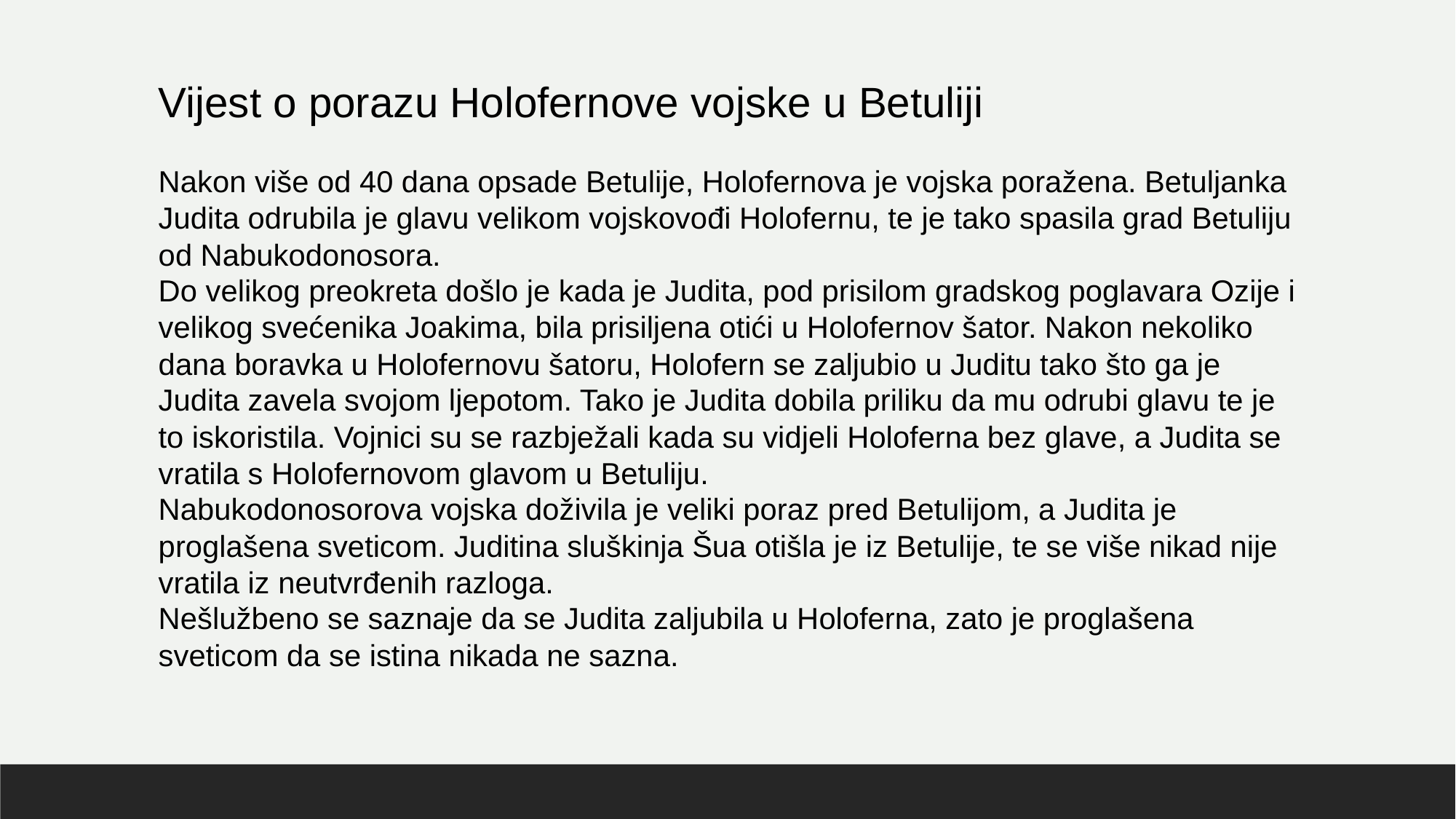

Vijest o porazu Holofernove vojske u Betuliji

Nakon više od 40 dana opsade Betulije, Holofernova je vojska poražena. Betuljanka Judita odrubila je glavu velikom vojskovođi Holofernu, te je tako spasila grad Betuliju od Nabukodonosora.
Do velikog preokreta došlo je kada je Judita, pod prisilom gradskog poglavara Ozije i velikog svećenika Joakima, bila prisiljena otići u Holofernov šator. Nakon nekoliko dana boravka u Holofernovu šatoru, Holofern se zaljubio u Juditu tako što ga je Judita zavela svojom ljepotom. Tako je Judita dobila priliku da mu odrubi glavu te je to iskoristila. Vojnici su se razbježali kada su vidjeli Holoferna bez glave, a Judita se vratila s Holofernovom glavom u Betuliju.
Nabukodonosorova vojska doživila je veliki poraz pred Betulijom, a Judita je proglašena sveticom. Juditina sluškinja Šua otišla je iz Betulije, te se više nikad nije vratila iz neutvrđenih razloga.
Nešlužbeno se saznaje da se Judita zaljubila u Holoferna, zato je proglašena sveticom da se istina nikada ne sazna.